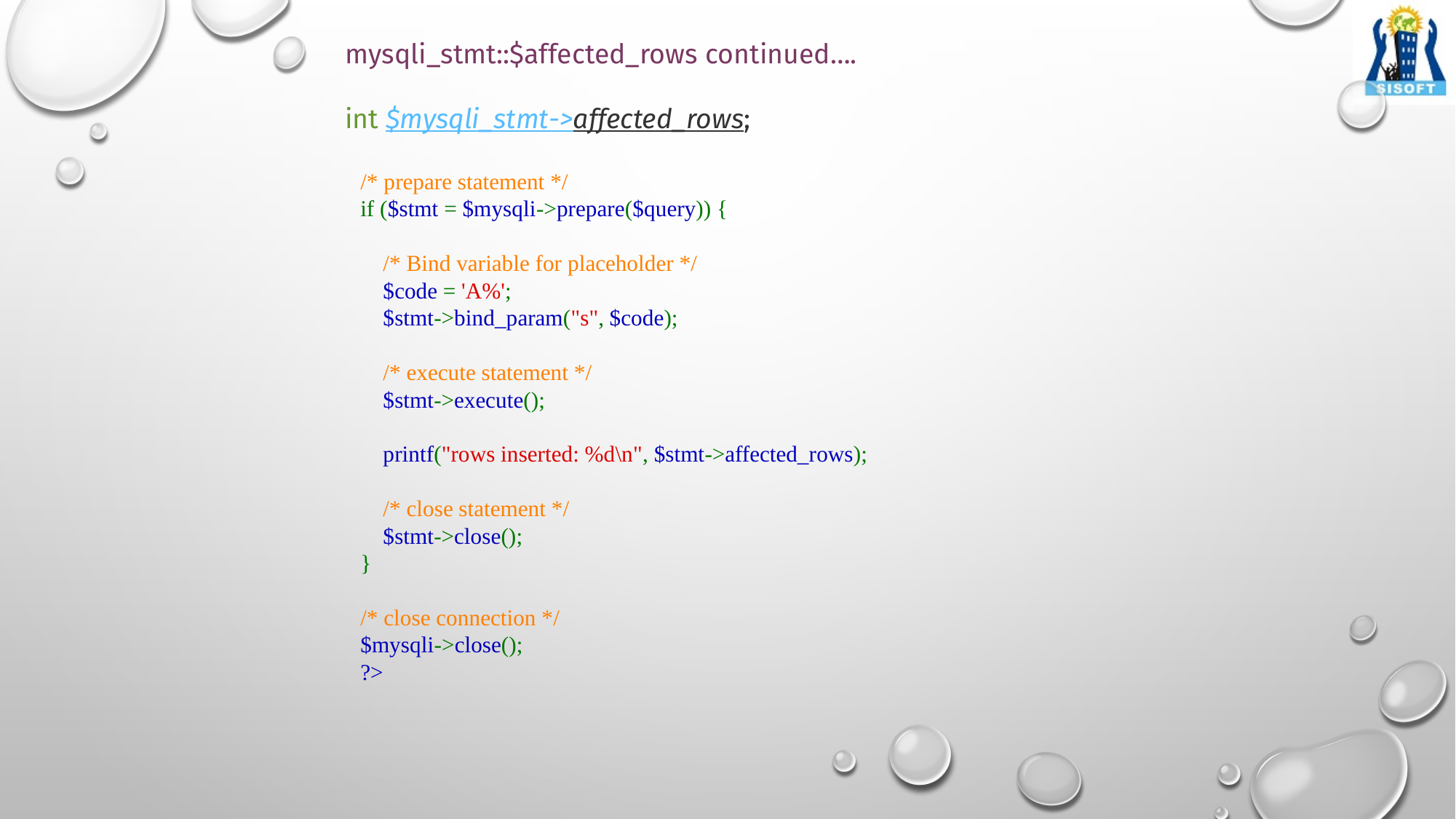

mysqli_stmt::$affected_rows continued….
int $mysqli_stmt->affected_rows;
/* prepare statement */
if ($stmt = $mysqli->prepare($query)) {
    /* Bind variable for placeholder */
    $code = 'A%';
    $stmt->bind_param("s", $code);
    /* execute statement */
    $stmt->execute();
    printf("rows inserted: %d\n", $stmt->affected_rows);
    /* close statement */
    $stmt->close();
}
/* close connection */
$mysqli->close();
?>